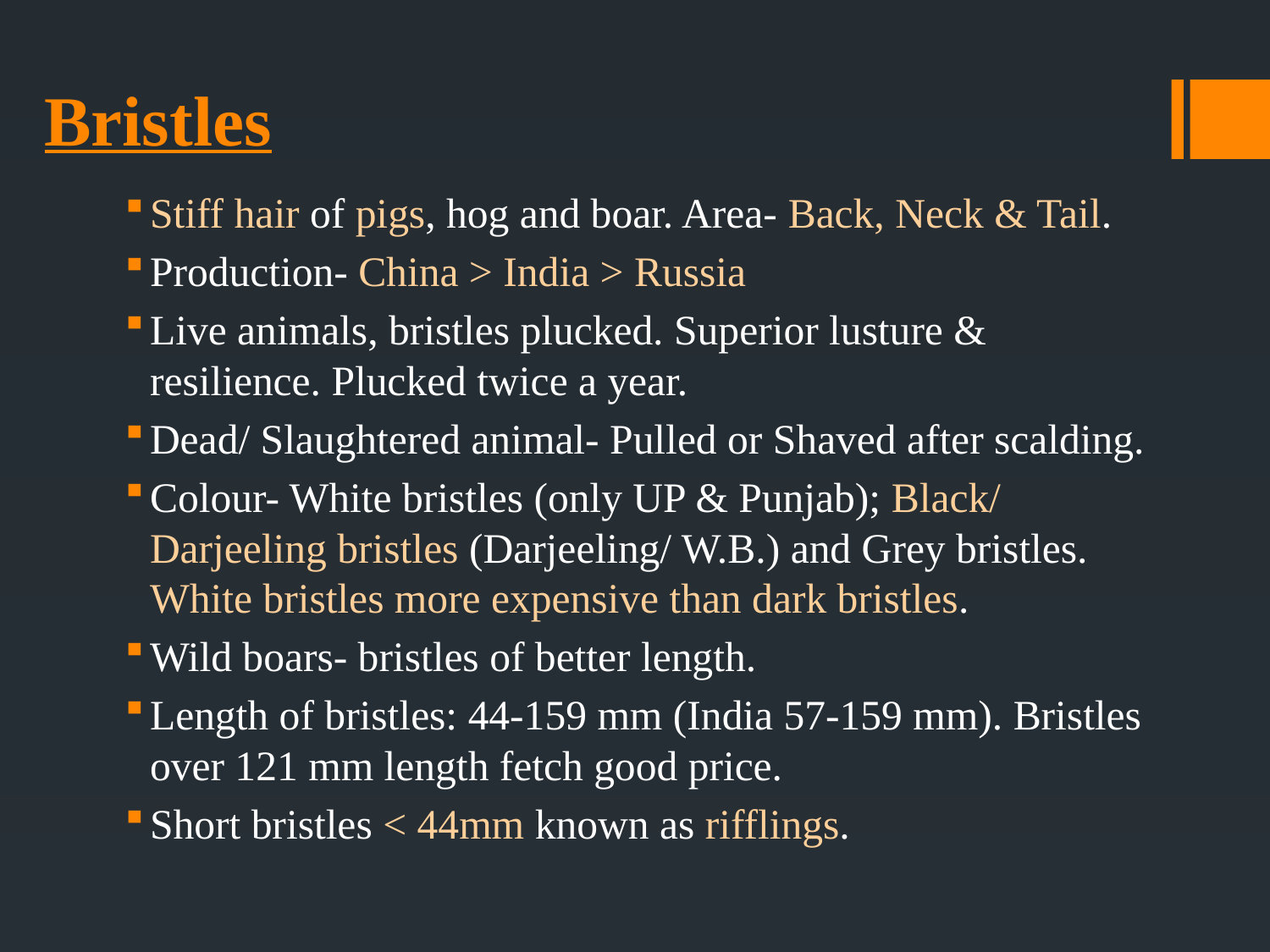

# Bristles
Stiff hair of pigs, hog and boar. Area- Back, Neck & Tail.
Production- China > India > Russia
Live animals, bristles plucked. Superior lusture & resilience. Plucked twice a year.
Dead/ Slaughtered animal- Pulled or Shaved after scalding.
Colour- White bristles (only UP & Punjab); Black/ Darjeeling bristles (Darjeeling/ W.B.) and Grey bristles. White bristles more expensive than dark bristles.
Wild boars- bristles of better length.
Length of bristles: 44-159 mm (India 57-159 mm). Bristles over 121 mm length fetch good price.
Short bristles < 44mm known as rifflings.